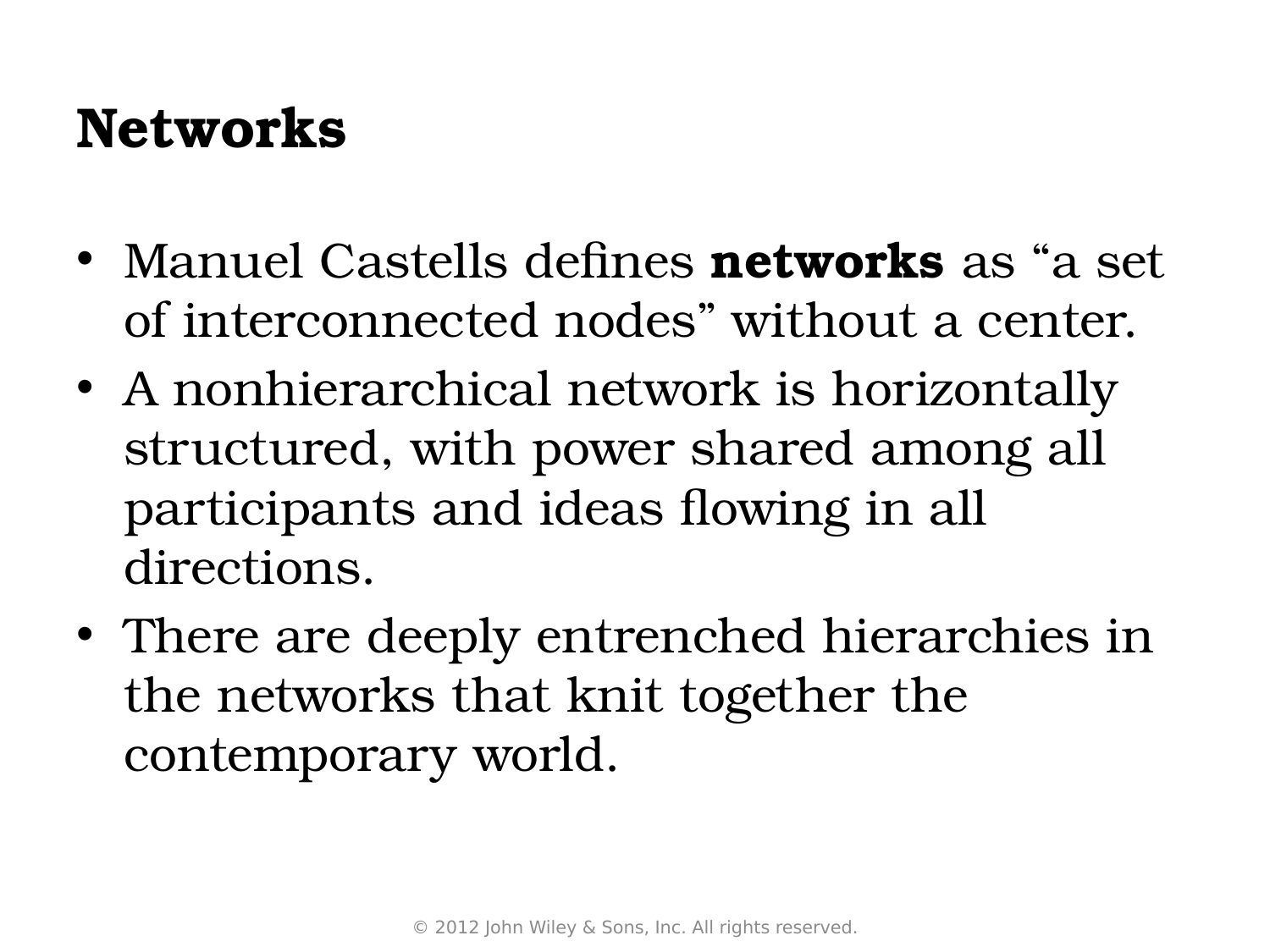

# Networks
Manuel Castells defines networks as “a set of interconnected nodes” without a center.
A nonhierarchical network is horizontally structured, with power shared among all participants and ideas flowing in all directions.
There are deeply entrenched hierarchies in the networks that knit together the contemporary world.
© 2012 John Wiley & Sons, Inc. All rights reserved.